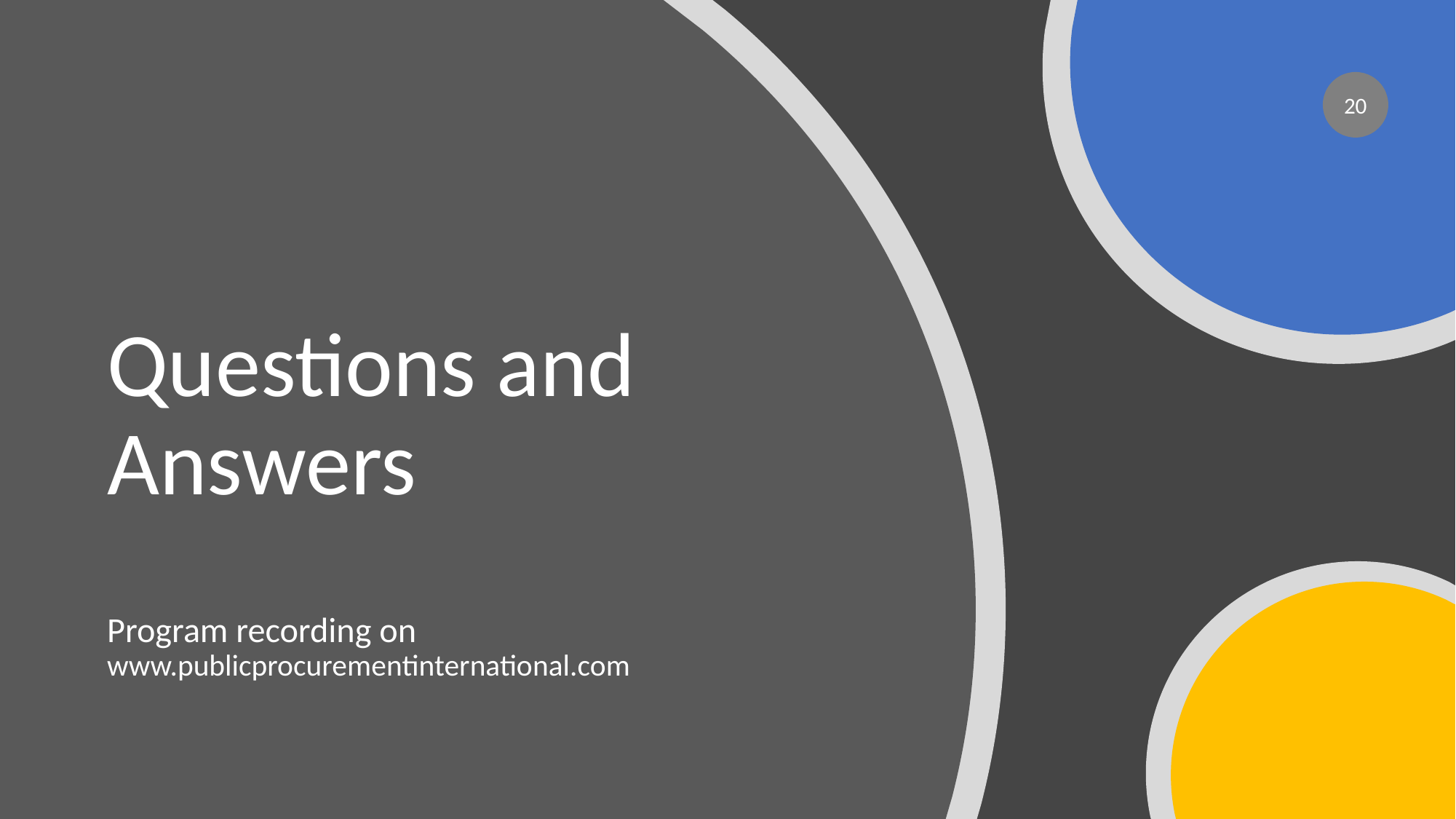

20
# Questions and Answers Program recording on www.publicprocurementinternational.com